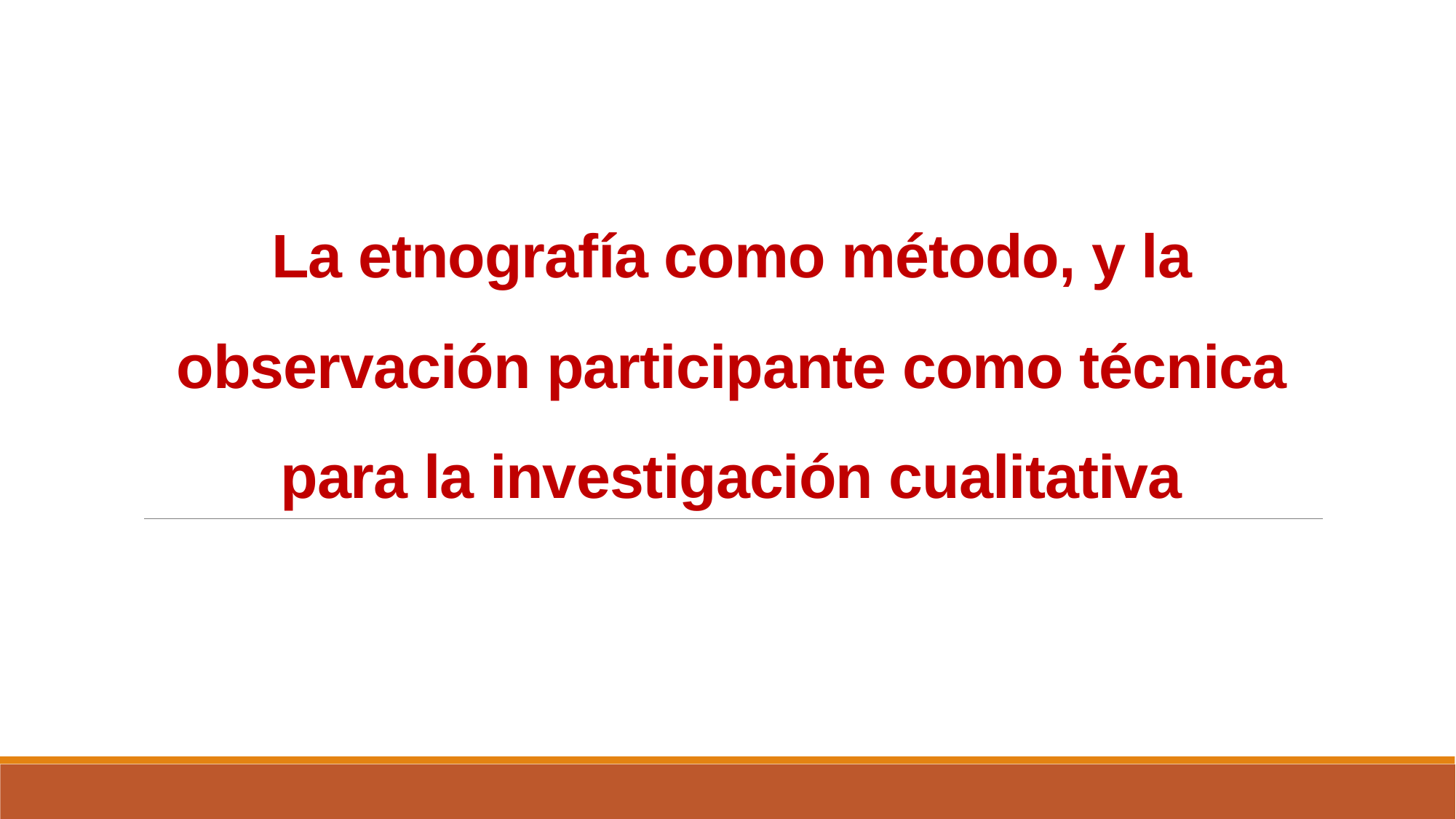

# La etnografía como método, y la observación participante como técnica para la investigación cualitativa